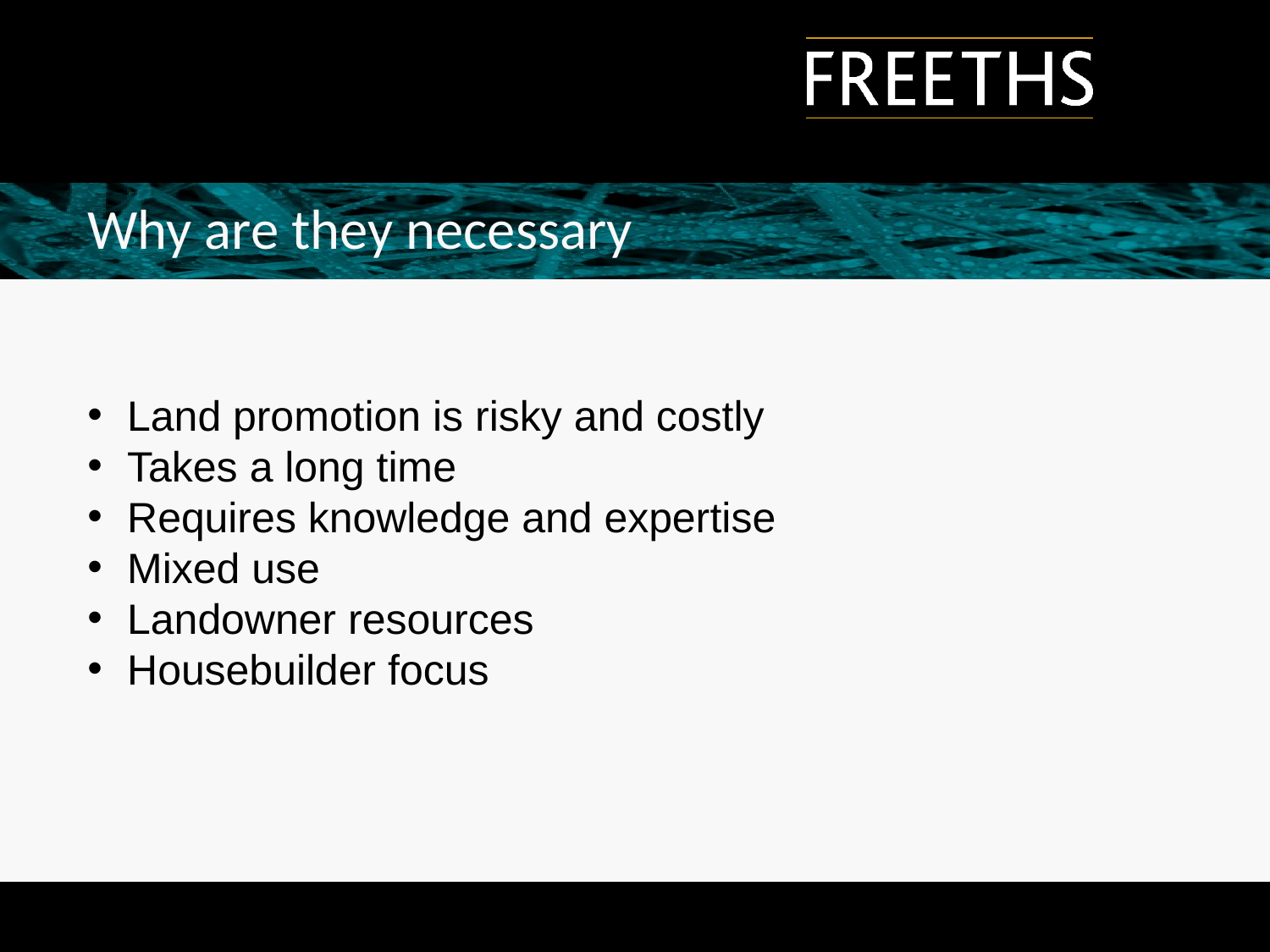

03/10/2019
FREETHS Footer 03/10/2019
4
Why are they necessary
Land promotion is risky and costly
Takes a long time
Requires knowledge and expertise
Mixed use
Landowner resources
Housebuilder focus